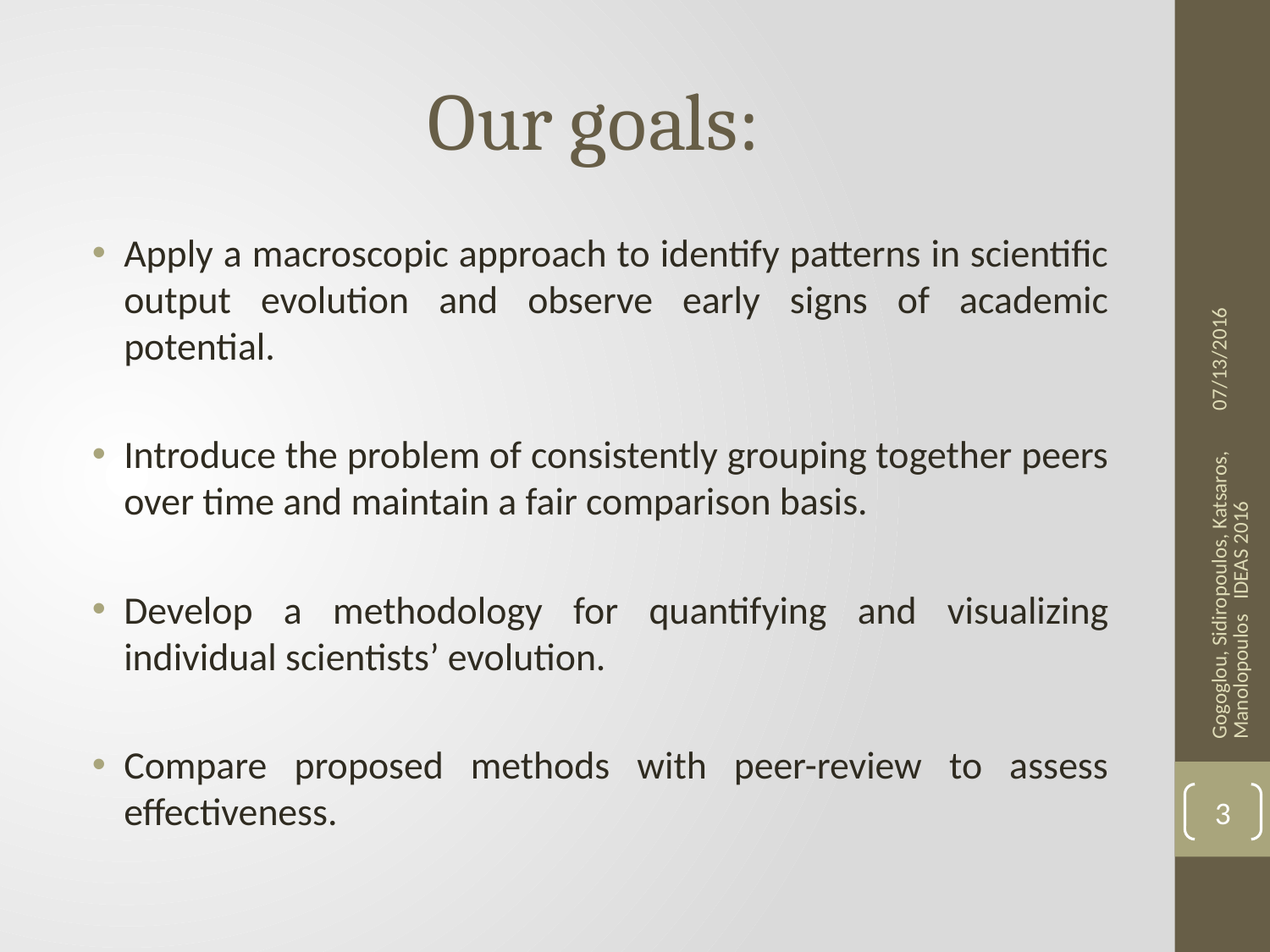

# Our goals:
Apply a macroscopic approach to identify patterns in scientific output evolution and observe early signs of academic potential.

Introduce the problem of consistently grouping together peers over time and maintain a fair comparison basis.

Develop a methodology for quantifying and visualizing individual scientists’ evolution.

Compare proposed methods with peer-review to assess effectiveness.

07/13/2016
Gogoglou, Sidiropoulos, Katsaros, Manolopoulos   IDEAS 2016
3